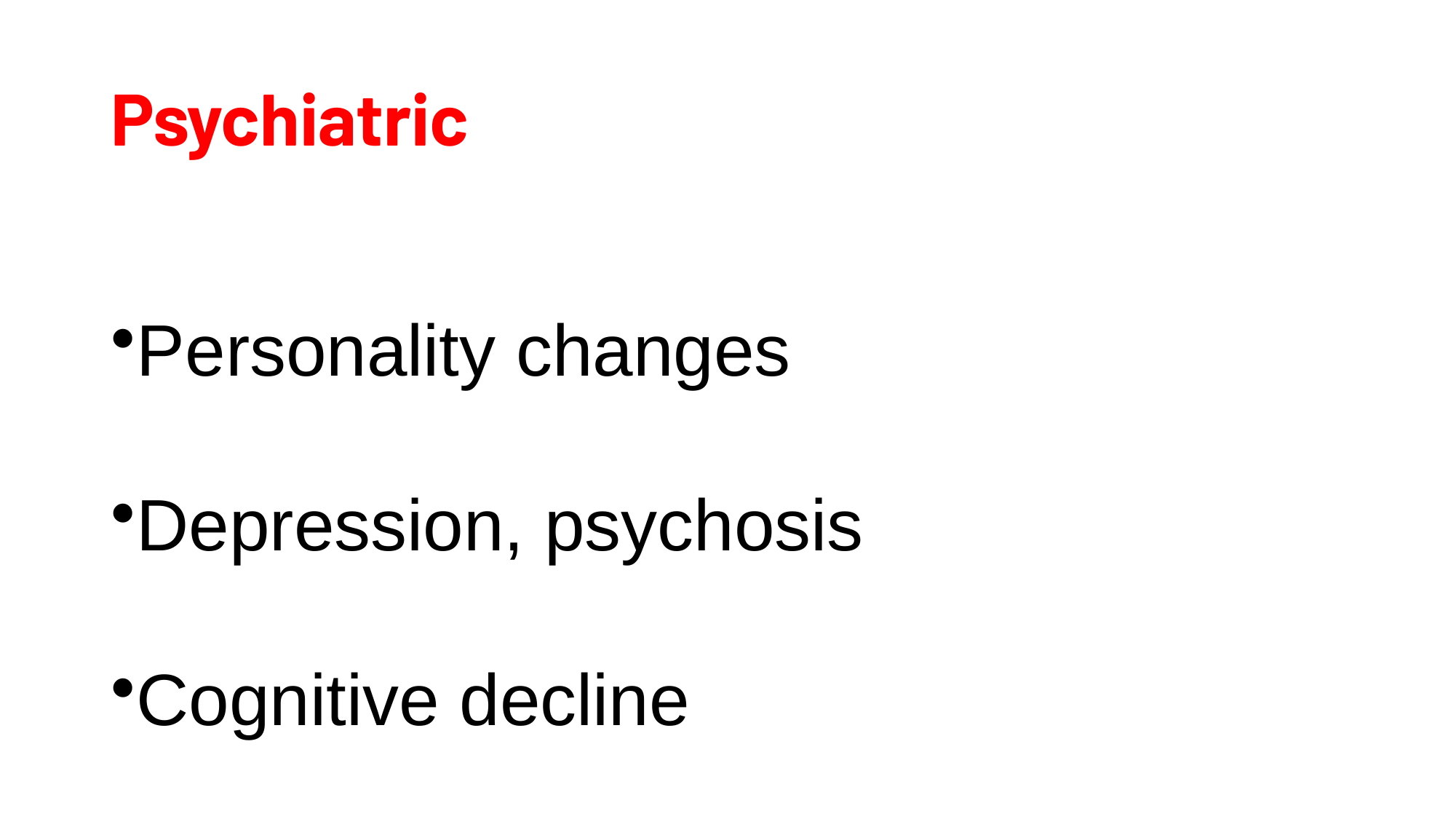

# Psychiatric
Personality changes
Depression, psychosis
Cognitive decline